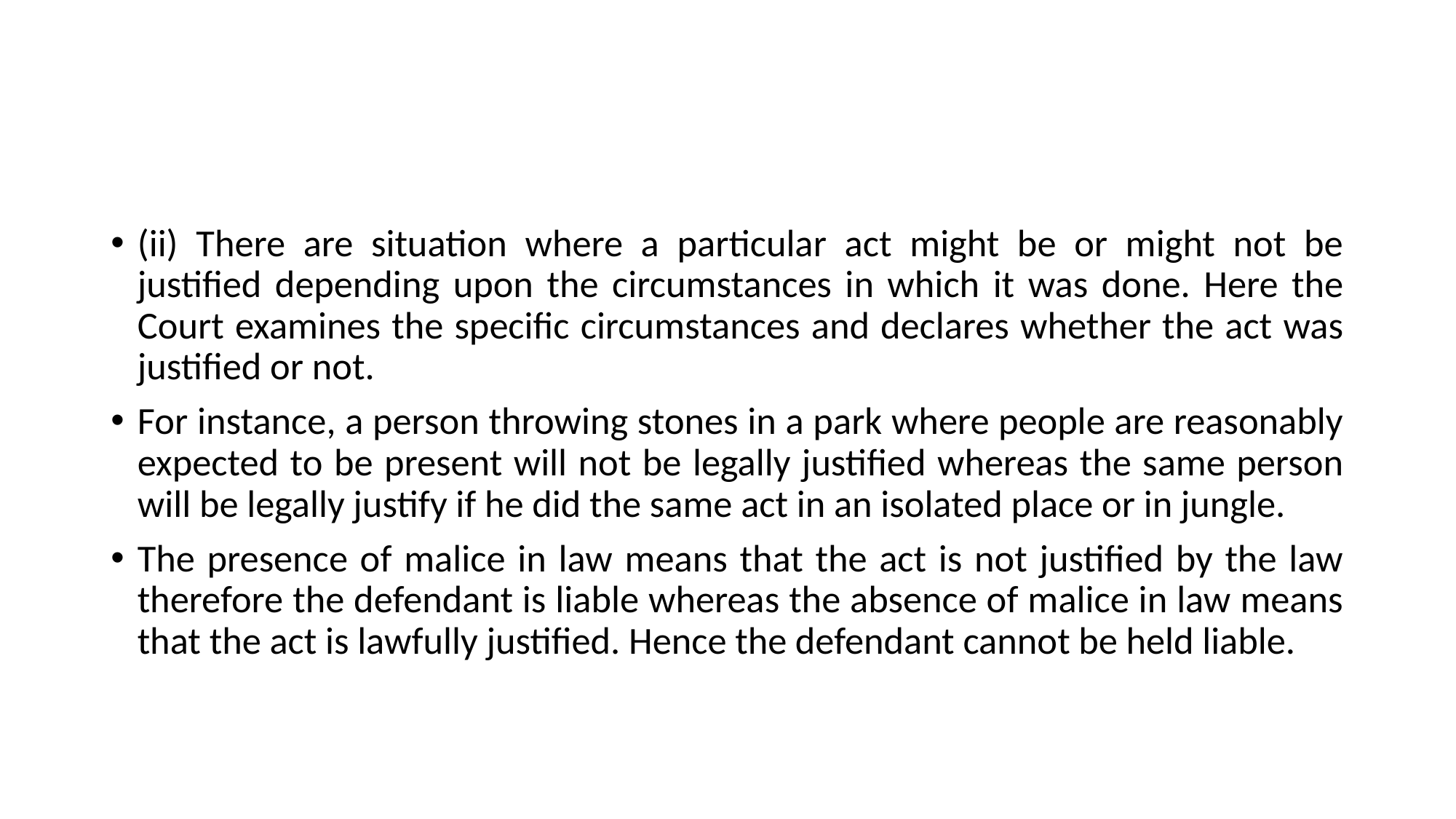

#
(ii) There are situation where a particular act might be or might not be justified depending upon the circumstances in which it was done. Here the Court examines the specific circumstances and declares whether the act was justified or not.
For instance, a person throwing stones in a park where people are reasonably expected to be present will not be legally justified whereas the same person will be legally justify if he did the same act in an isolated place or in jungle.
The presence of malice in law means that the act is not justified by the law therefore the defendant is liable whereas the absence of malice in law means that the act is lawfully justified. Hence the defendant cannot be held liable.